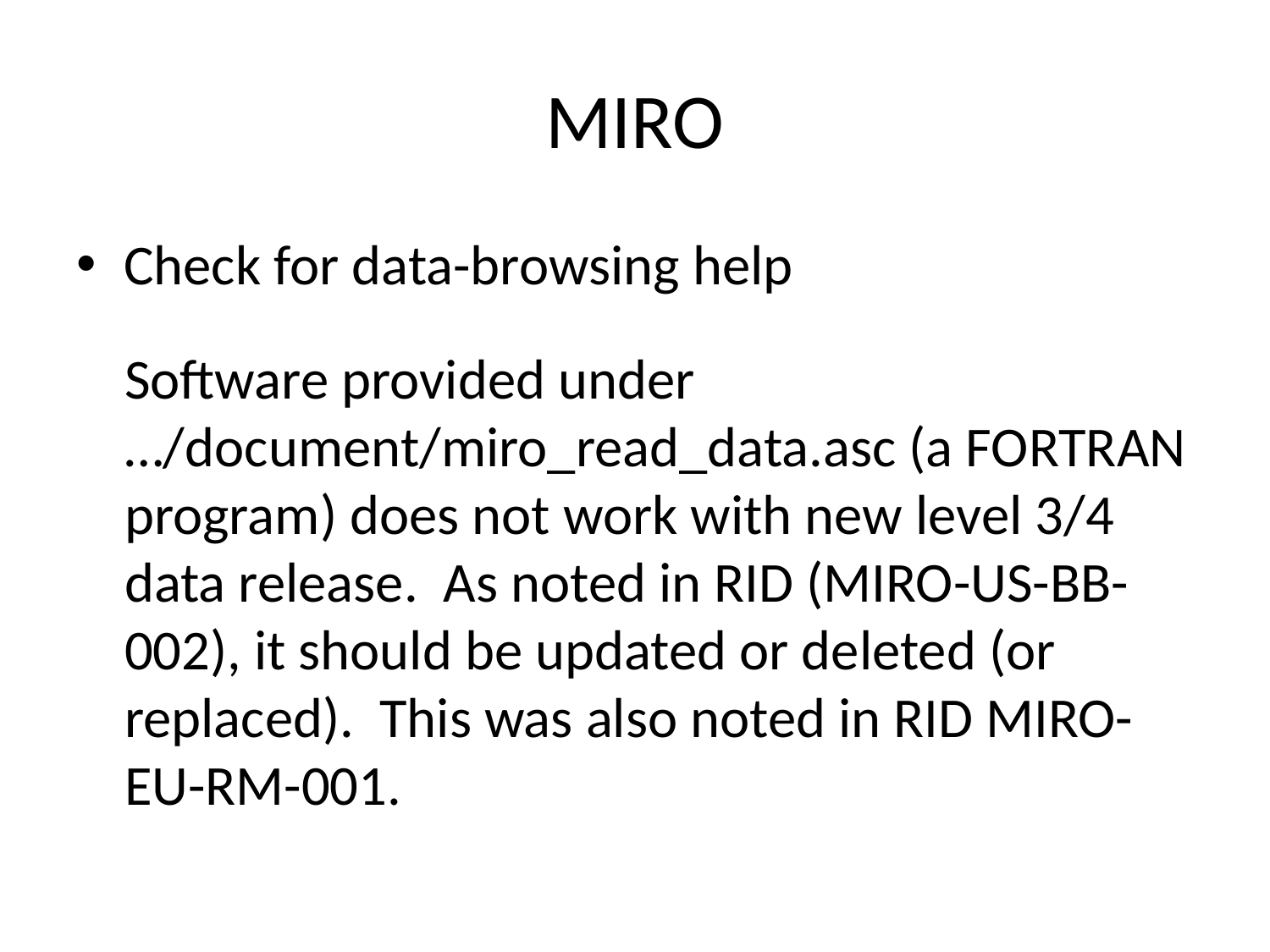

# MIRO
Check for data-browsing help

Software provided under …/document/miro_read_data.asc (a FORTRAN program) does not work with new level 3/4 data release.  As noted in RID (MIRO-US-BB-002), it should be updated or deleted (or replaced).  This was also noted in RID MIRO-EU-RM-001.